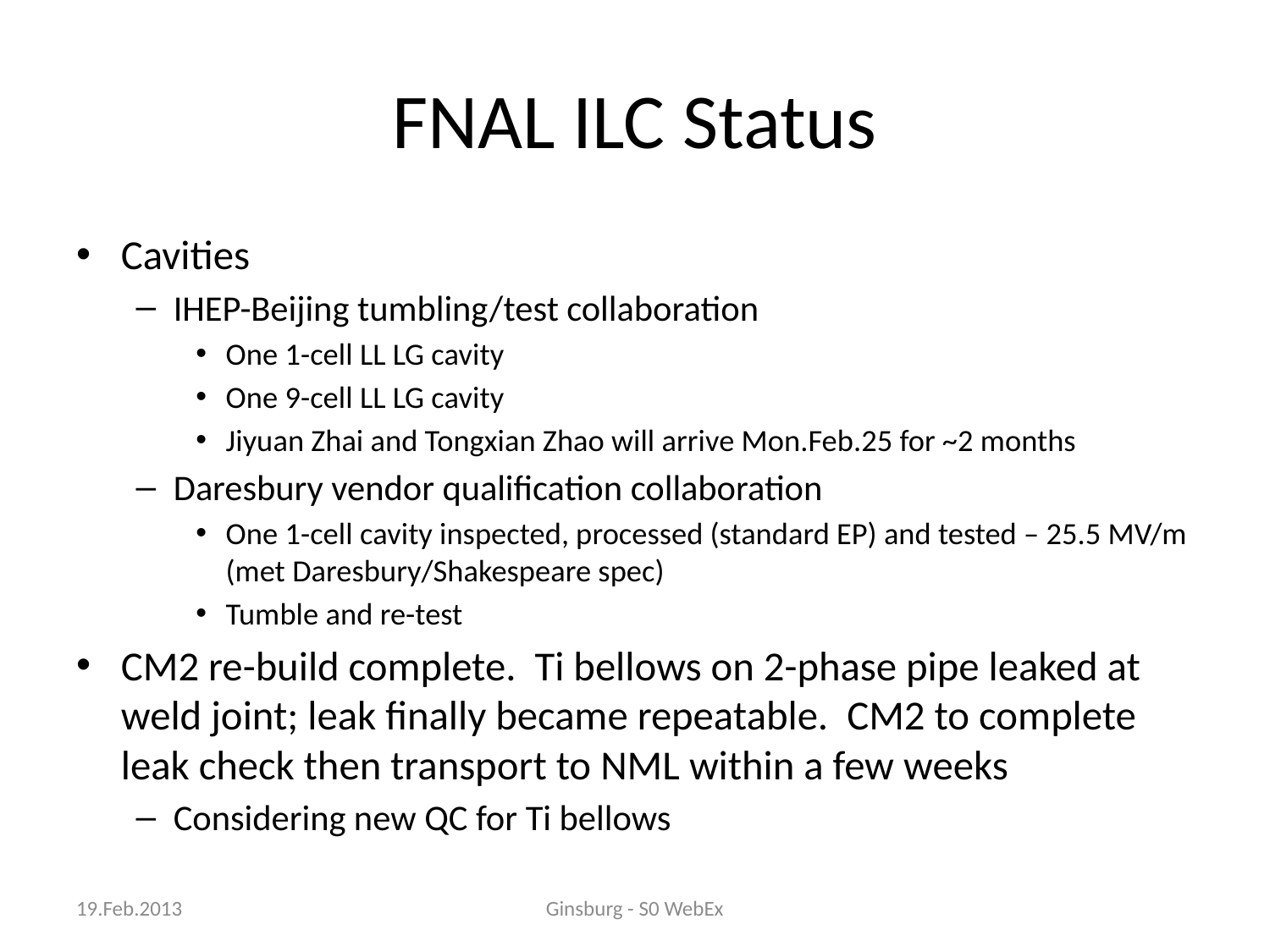

# FNAL ILC Status
Cavities
IHEP-Beijing tumbling/test collaboration
One 1-cell LL LG cavity
One 9-cell LL LG cavity
Jiyuan Zhai and Tongxian Zhao will arrive Mon.Feb.25 for ~2 months
Daresbury vendor qualification collaboration
One 1-cell cavity inspected, processed (standard EP) and tested – 25.5 MV/m (met Daresbury/Shakespeare spec)
Tumble and re-test
CM2 re-build complete.  Ti bellows on 2-phase pipe leaked at weld joint; leak finally became repeatable.  CM2 to complete leak check then transport to NML within a few weeks
Considering new QC for Ti bellows
19.Feb.2013
Ginsburg - S0 WebEx